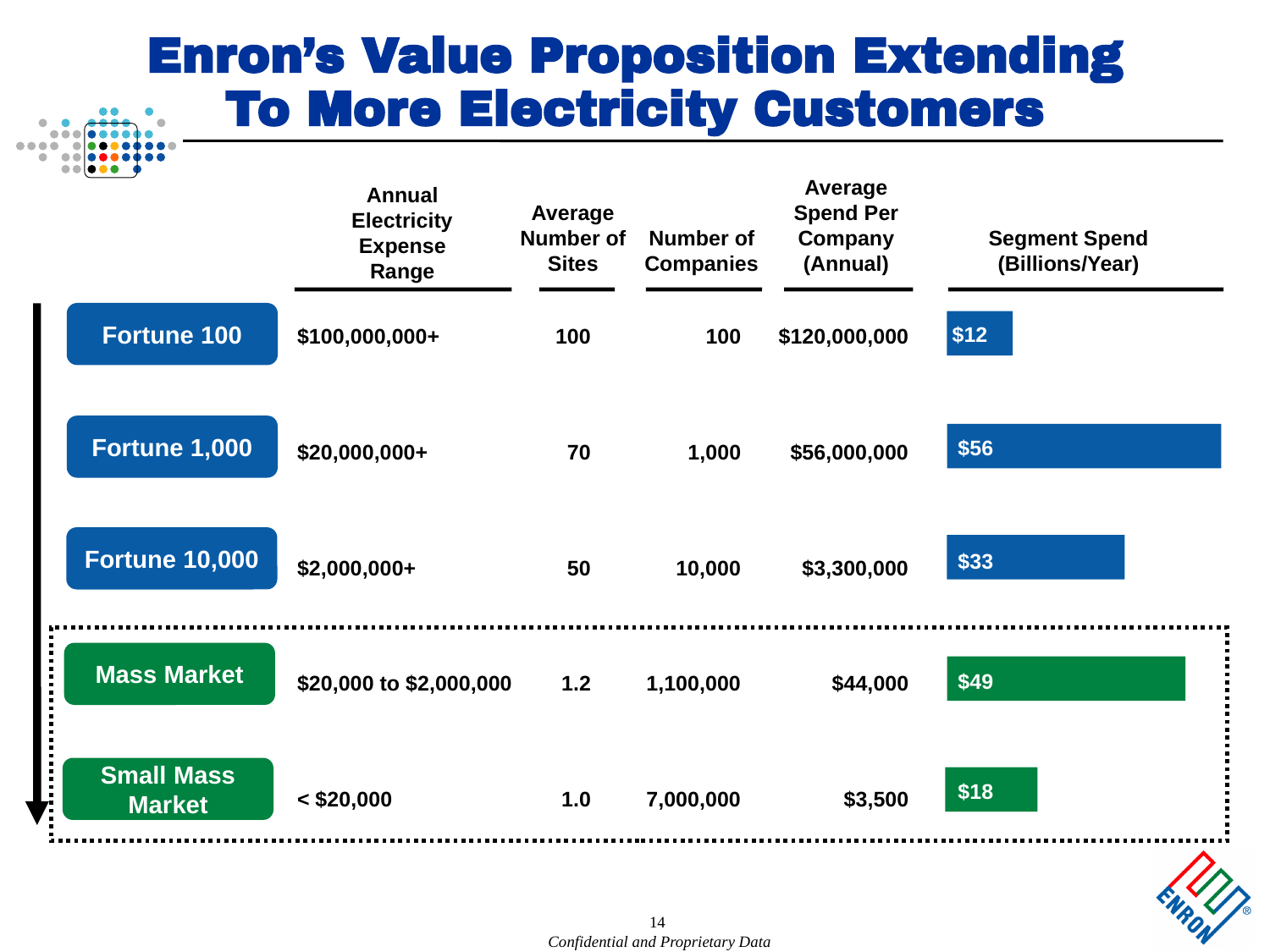

14
# Enron’s Value Proposition Extending To More Electricity Customers
Average Spend Per Company (Annual)
Annual Electricity Expense
Range
Average Number of Sites
Number of Companies
Segment Spend (Billions/Year)

Fortune 100

$100,000,000+	100	100	$120,000,000

$20,000,000+	70	1,000	$56,000,000

$2,000,000+	50	10,000	$3,300,000

$20,000 to $2,000,000	1.2	1,100,000	$44,000

< $20,000	1.0	7,000,000	$3,500
$12
Fortune 1,000

$56
Fortune 10,000

$33

Mass Market

$49
Small Mass Market

$18